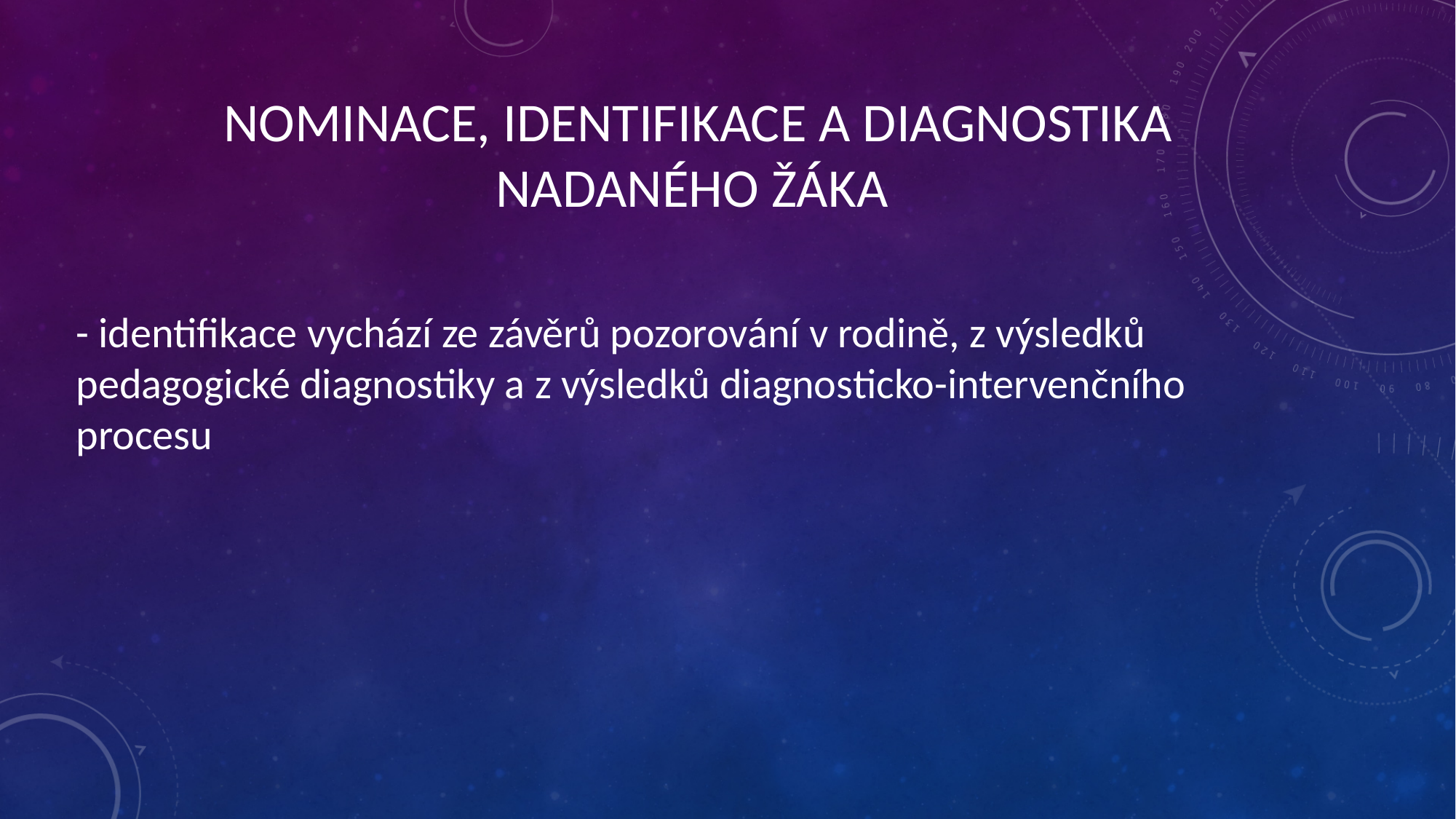

# Nominace, identifikace a diagnostika nadaného žáka
- identifikace vychází ze závěrů pozorování v rodině, z výsledků pedagogické diagnostiky a z výsledků diagnosticko-intervenčního procesu